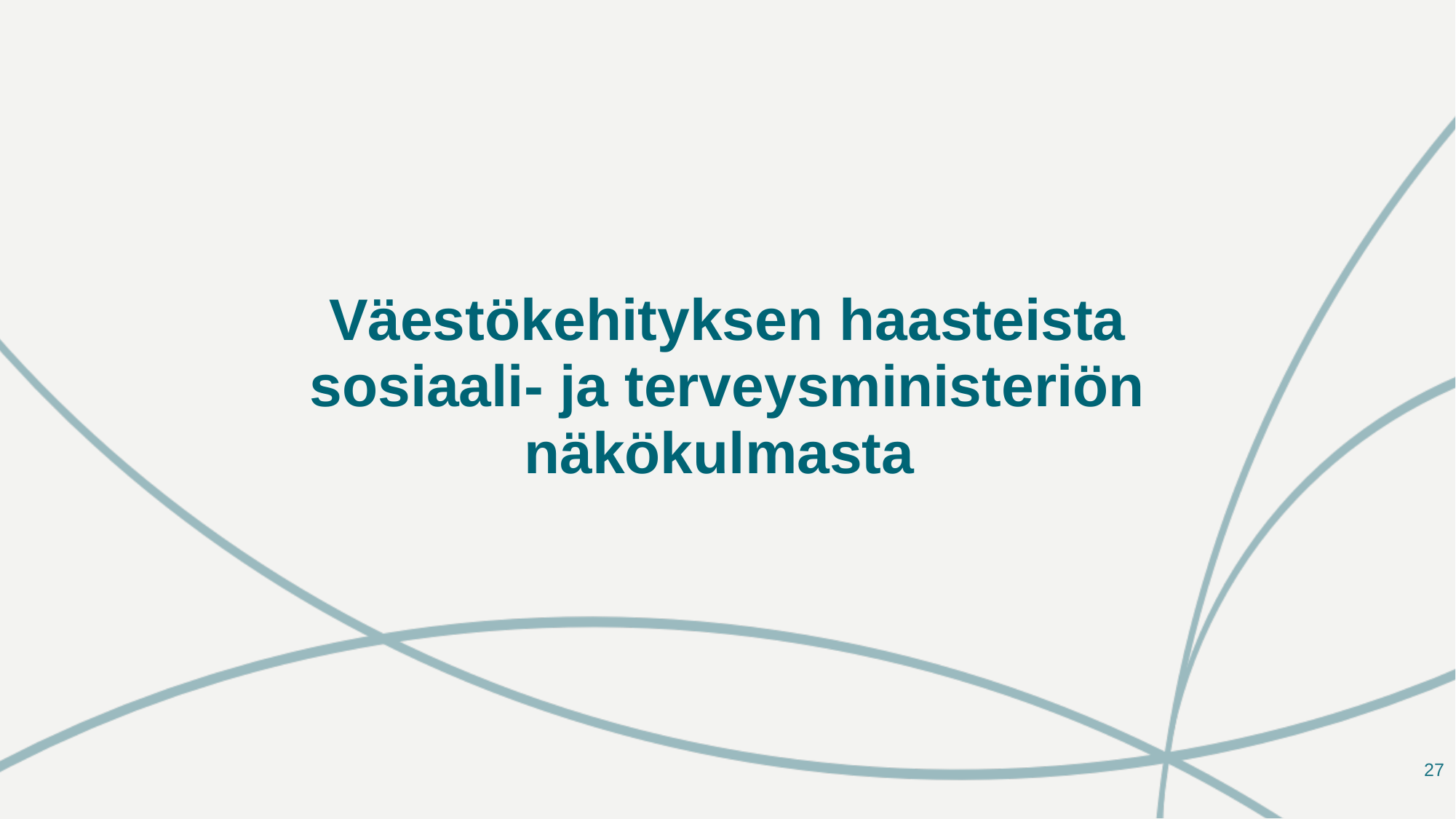

# Väestökehityksen haasteista sosiaali- ja terveysministeriön näkökulmasta
27